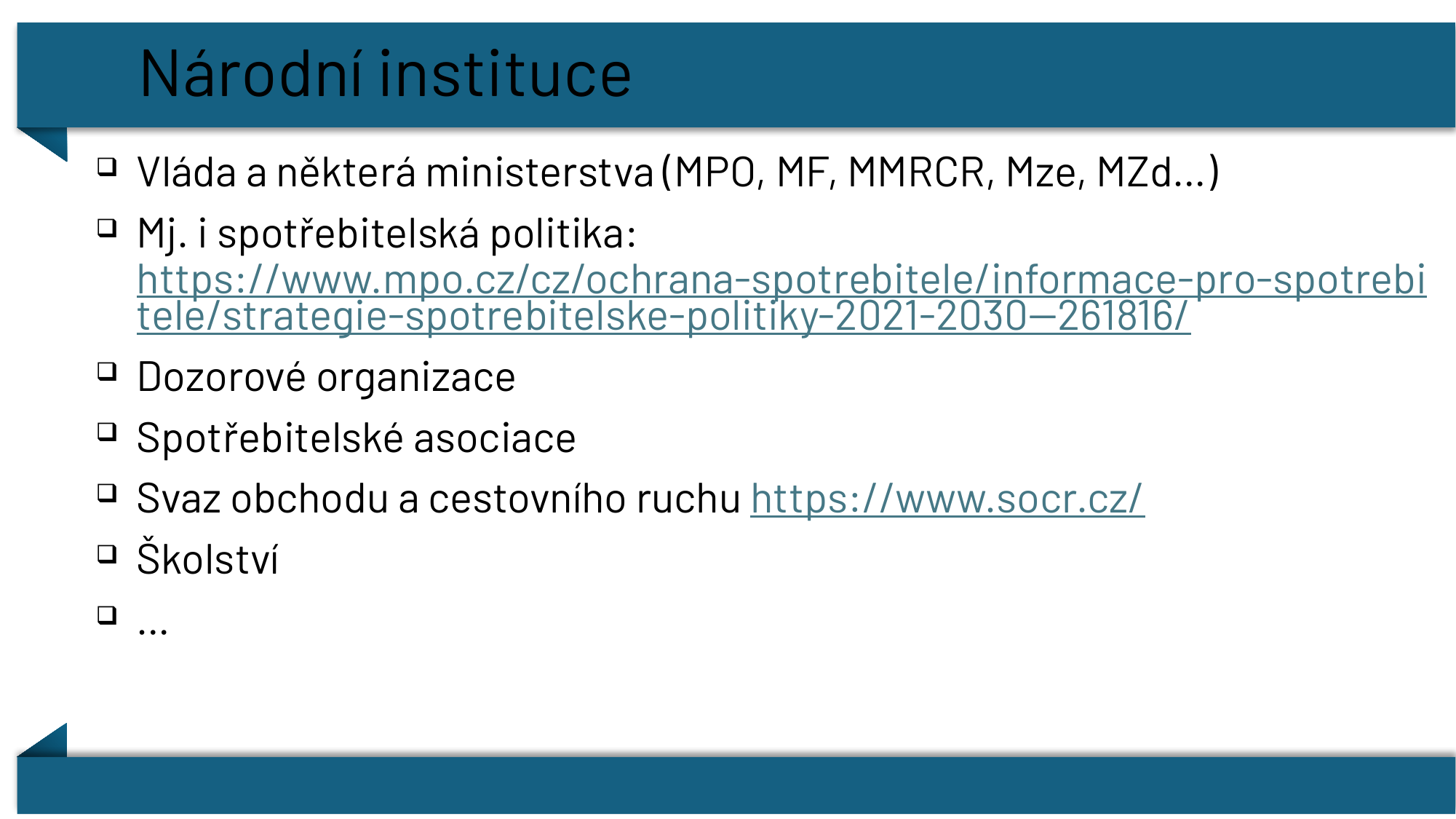

# Národní instituce
Vláda a některá ministerstva (MPO, MF, MMRCR, Mze, MZd…)
Mj. i spotřebitelská politika: https://www.mpo.cz/cz/ochrana-spotrebitele/informace-pro-spotrebitele/strategie-spotrebitelske-politiky-2021-2030--261816/
Dozorové organizace
Spotřebitelské asociace
Svaz obchodu a cestovního ruchu https://www.socr.cz/
Školství
…